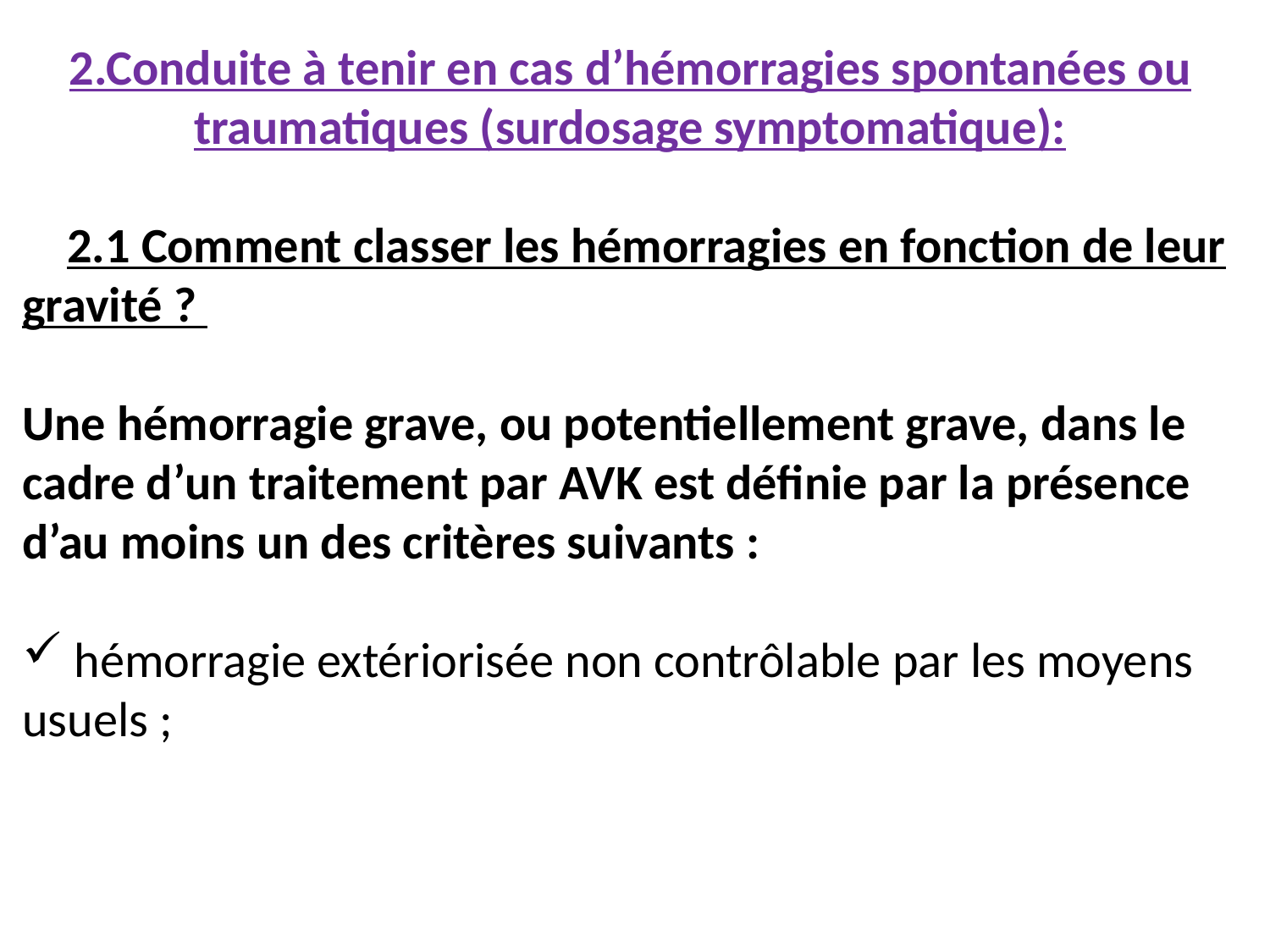

2.Conduite à tenir en cas d’hémorragies spontanées ou traumatiques (surdosage symptomatique):

    2.1 Comment classer les hémorragies en fonction de leur gravité ?

Une hémorragie grave, ou potentiellement grave, dans le cadre d’un traitement par AVK est définie par la présence d’au moins un des critères suivants :

 hémorragie extériorisée non contrôlable par les moyens usuels ;